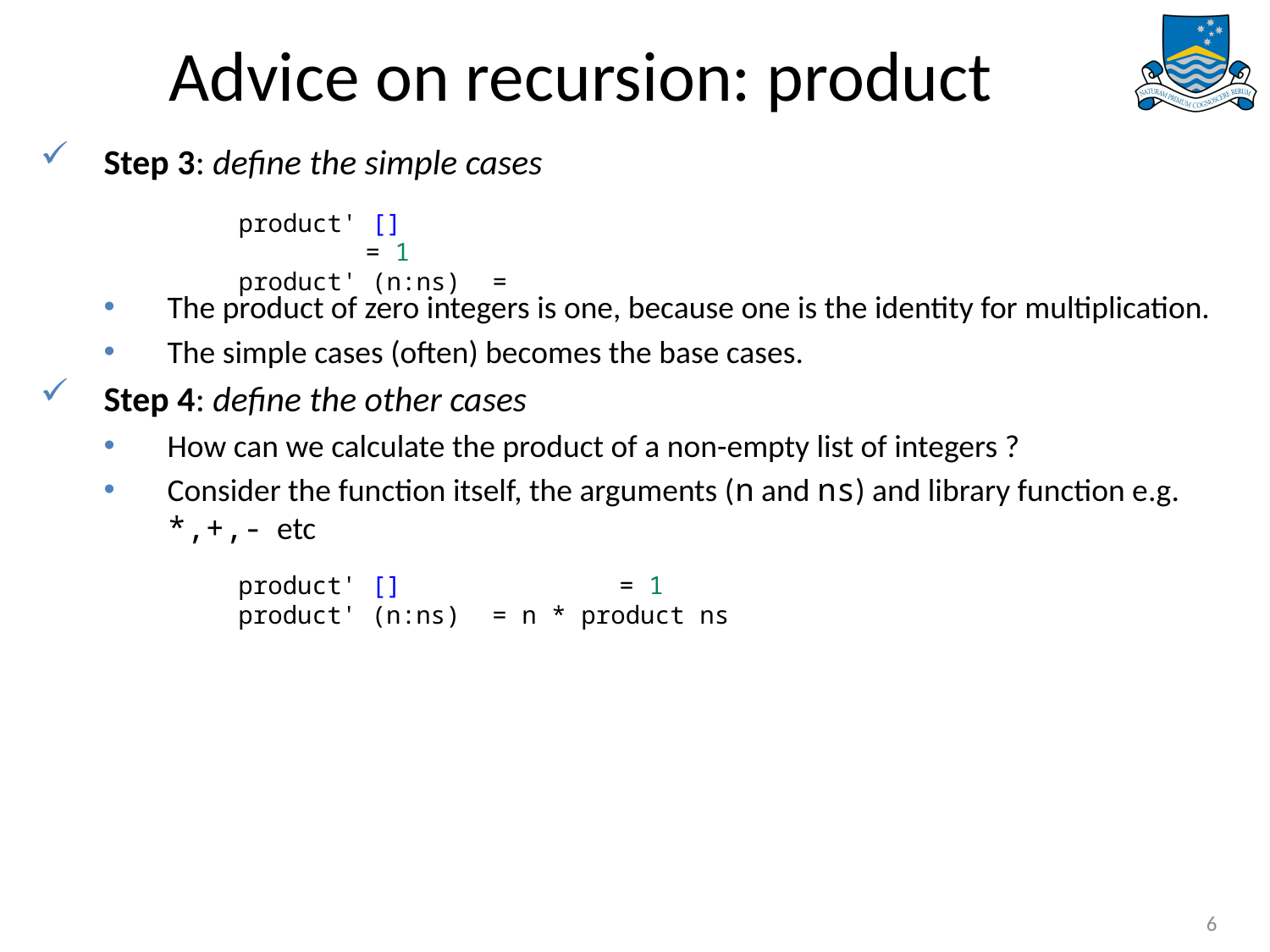

# Advice on recursion: product
Step 3: define the simple cases

The product of zero integers is one, because one is the identity for multiplication.
The simple cases (often) becomes the base cases.
Step 4: define the other cases
How can we calculate the product of a non-empty list of integers ?
Consider the function itself, the arguments (n and ns) and library function e.g. *,+,-  etc

product' [] 		= 1
product' (n:ns)	=
product' [] 		= 1
product' (n:ns)	= n * product ns
6